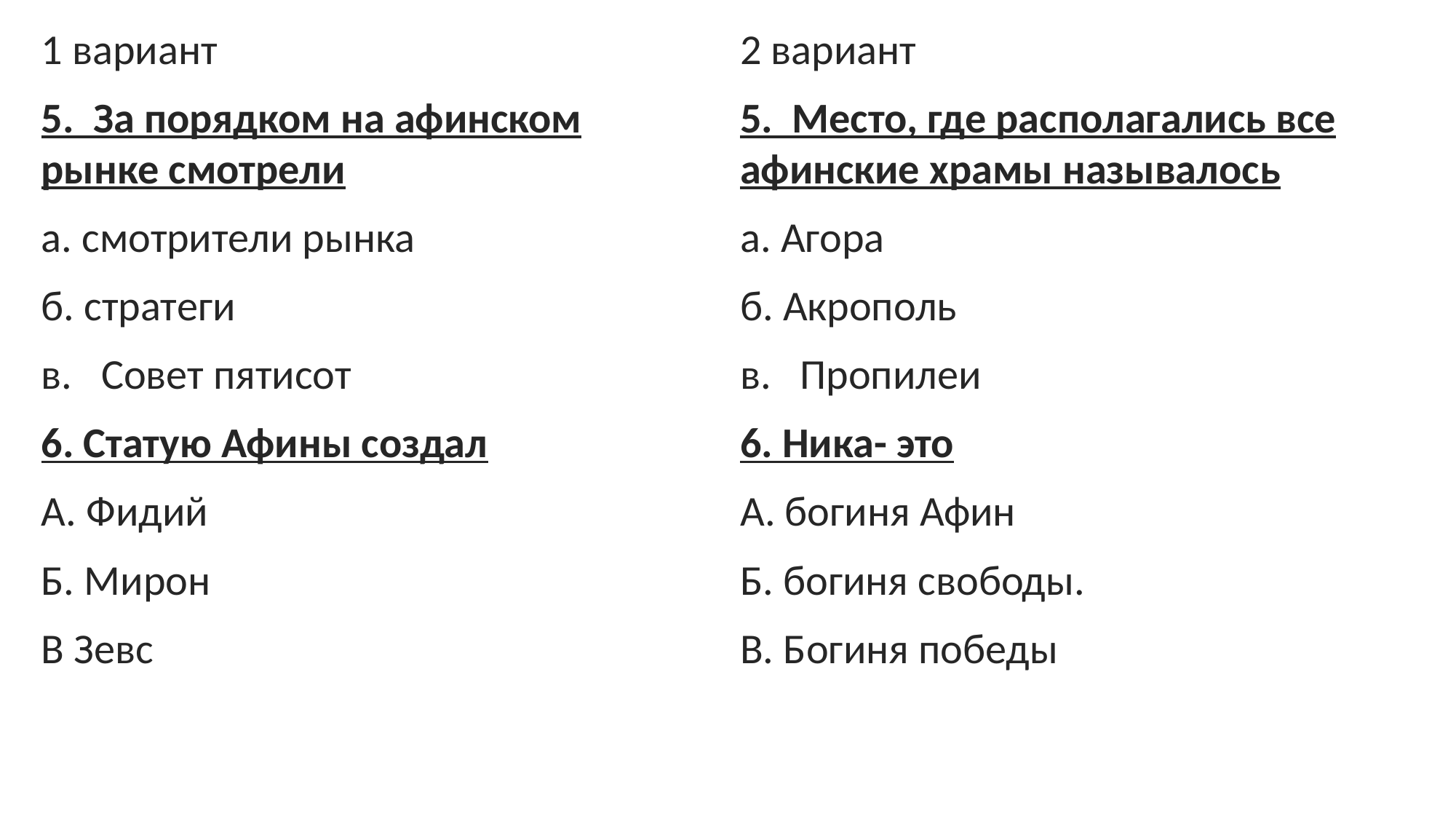

1 вариант
5.  За порядком на афинском рынке смотрели
а. смотрители рынка
б. стратеги
в.   Совет пятисот
6. Статую Афины создал
А. Фидий
Б. Мирон
В Зевс

2 вариант
5.  Место, где располагались все афинские храмы называлось
а. Агора
б. Акрополь
в.   Пропилеи
6. Ника- это
А. богиня Афин
Б. богиня свободы.
В. Богиня победы